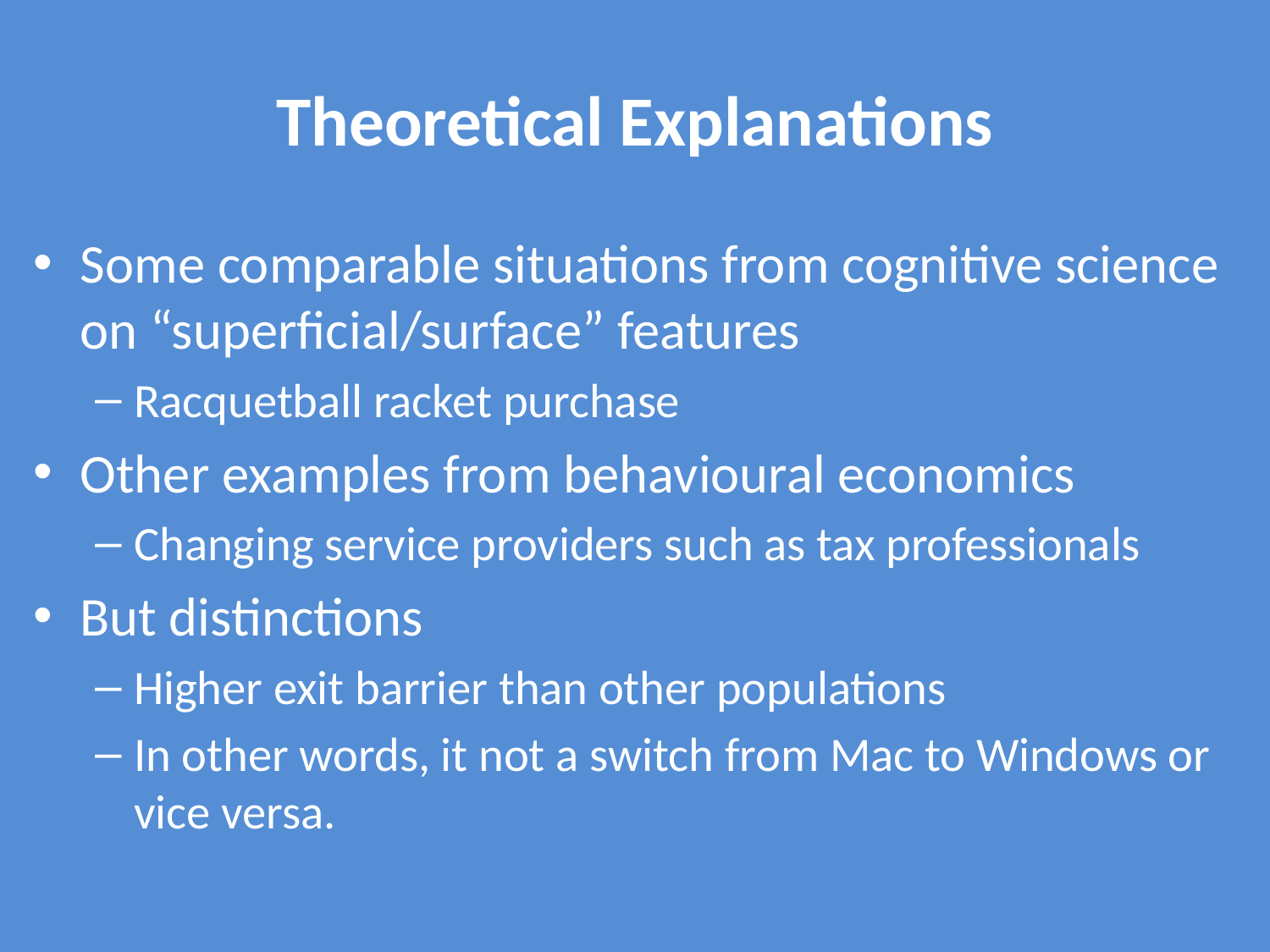

# Theoretical Explanations
Some comparable situations from cognitive science on “superficial/surface” features
Racquetball racket purchase
Other examples from behavioural economics
Changing service providers such as tax professionals
But distinctions
Higher exit barrier than other populations
In other words, it not a switch from Mac to Windows or vice versa.